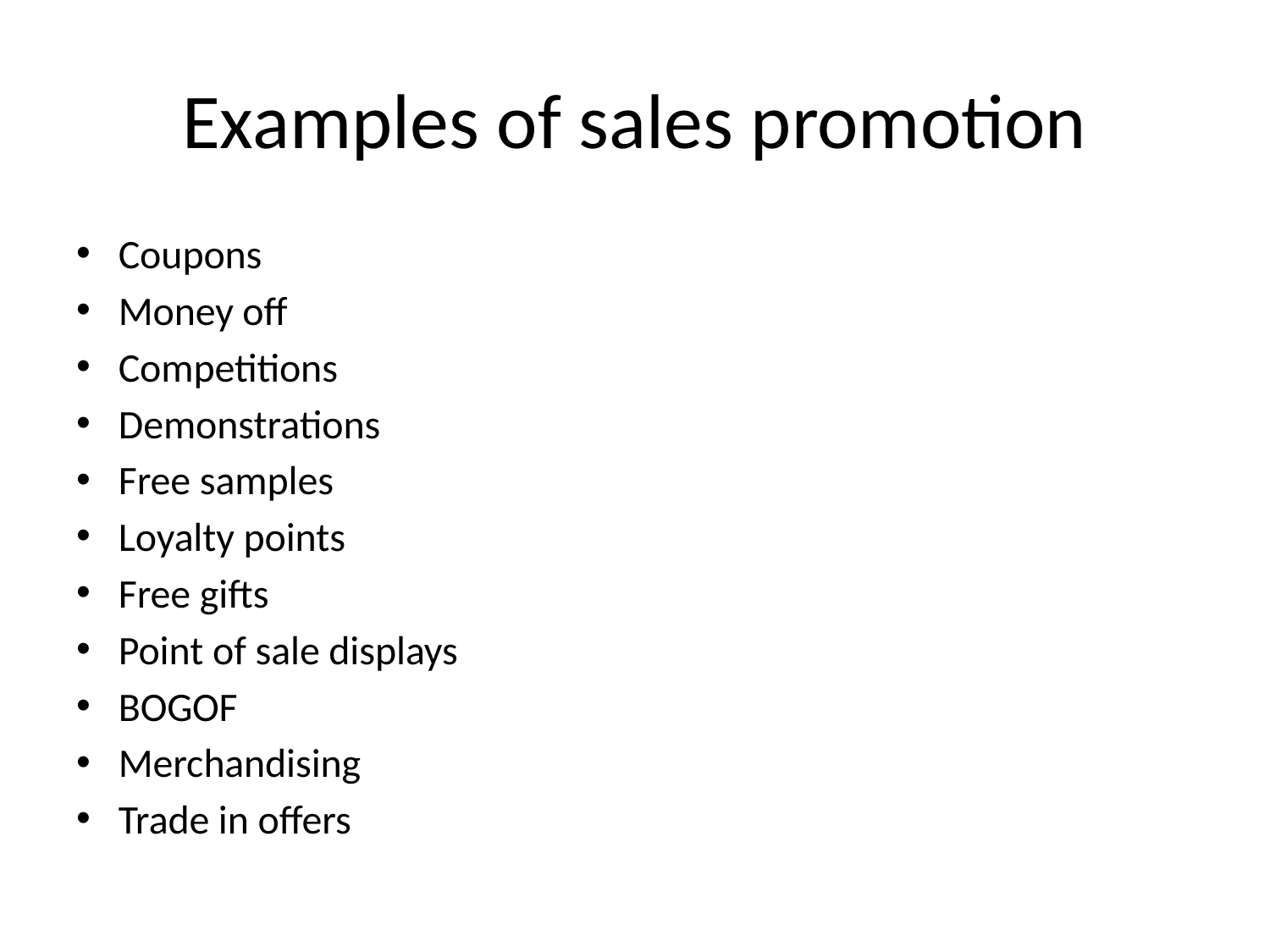

# Examples of sales promotion
Coupons
Money off
Competitions
Demonstrations
Free samples
Loyalty points
Free gifts
Point of sale displays
BOGOF
Merchandising
Trade in offers